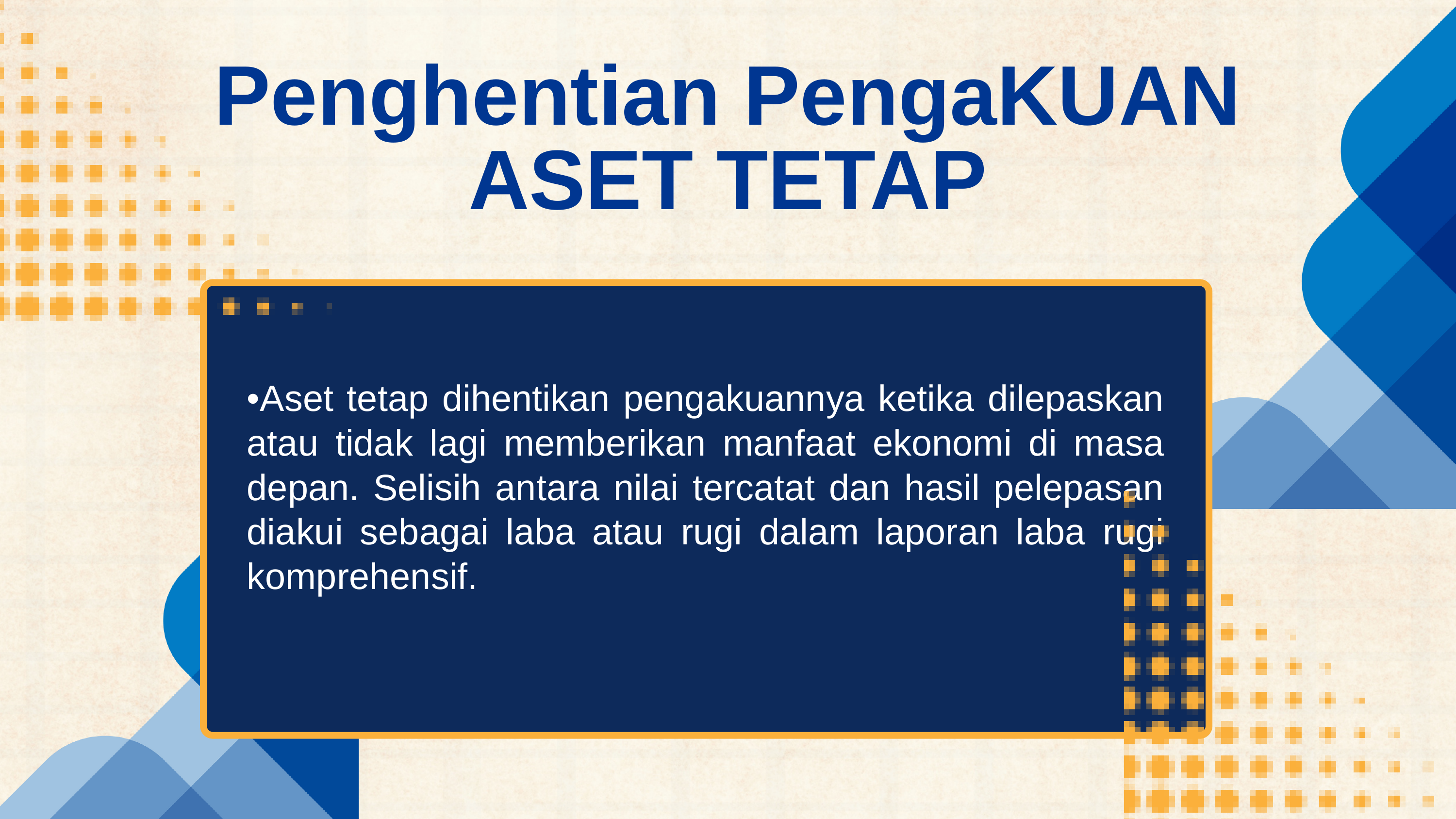

Penghentian PengaKUAN ASET TETAP

•Aset tetap dihentikan pengakuannya ketika dilepaskan atau tidak lagi memberikan manfaat ekonomi di masa depan. Selisih antara nilai tercatat dan hasil pelepasan diakui sebagai laba atau rugi dalam laporan laba rugi komprehensif.